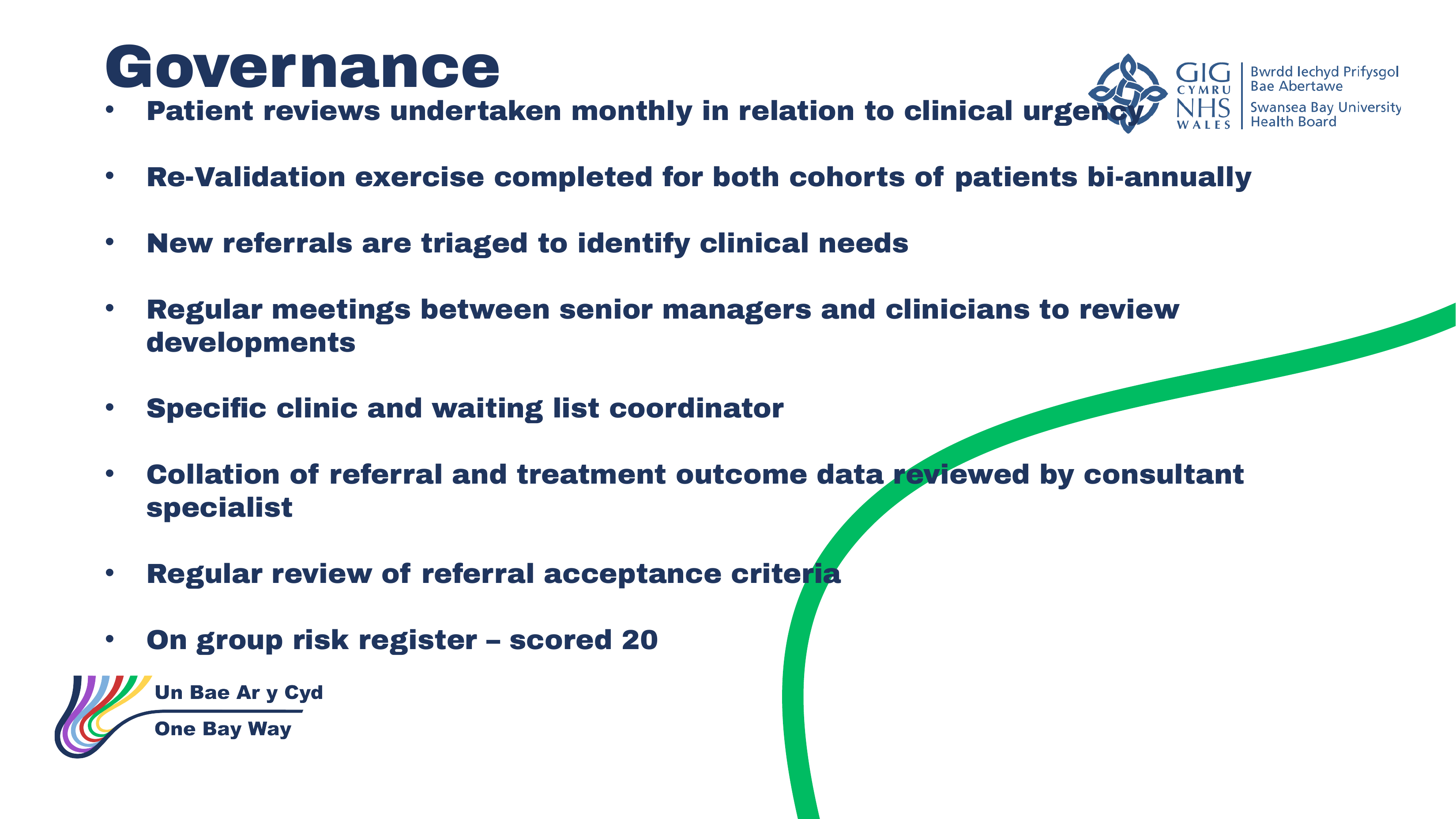

Governance
Patient reviews undertaken monthly in relation to clinical urgency

Re-Validation exercise completed for both cohorts of patients bi-annually

New referrals are triaged to identify clinical needs

Regular meetings between senior managers and clinicians to review developments

Specific clinic and waiting list coordinator

Collation of referral and treatment outcome data reviewed by consultant specialist

Regular review of referral acceptance criteria

On group risk register – scored 20